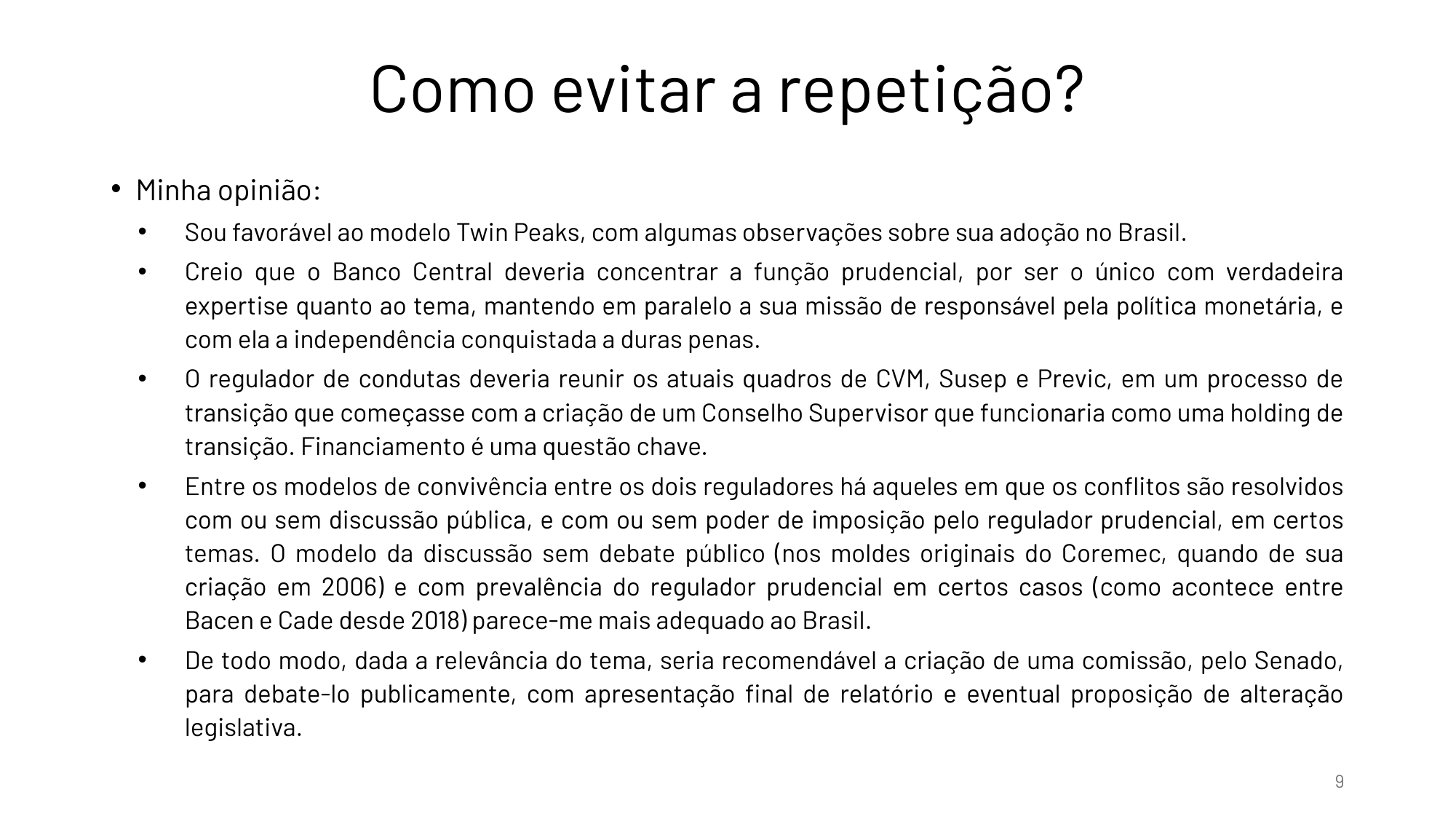

# Como evitar a repetição?
Minha opinião:
Sou favorável ao modelo Twin Peaks, com algumas observações sobre sua adoção no Brasil.
Creio que o Banco Central deveria concentrar a função prudencial, por ser o único com verdadeira expertise quanto ao tema, mantendo em paralelo a sua missão de responsável pela política monetária, e com ela a independência conquistada a duras penas.
O regulador de condutas deveria reunir os atuais quadros de CVM, Susep e Previc, em um processo de transição que começasse com a criação de um Conselho Supervisor que funcionaria como uma holding de transição. Financiamento é uma questão chave.
Entre os modelos de convivência entre os dois reguladores há aqueles em que os conflitos são resolvidos com ou sem discussão pública, e com ou sem poder de imposição pelo regulador prudencial, em certos temas. O modelo da discussão sem debate público (nos moldes originais do Coremec, quando de sua criação em 2006) e com prevalência do regulador prudencial em certos casos (como acontece entre Bacen e Cade desde 2018) parece-me mais adequado ao Brasil.
De todo modo, dada a relevância do tema, seria recomendável a criação de uma comissão, pelo Senado, para debate-lo publicamente, com apresentação final de relatório e eventual proposição de alteração legislativa.

9